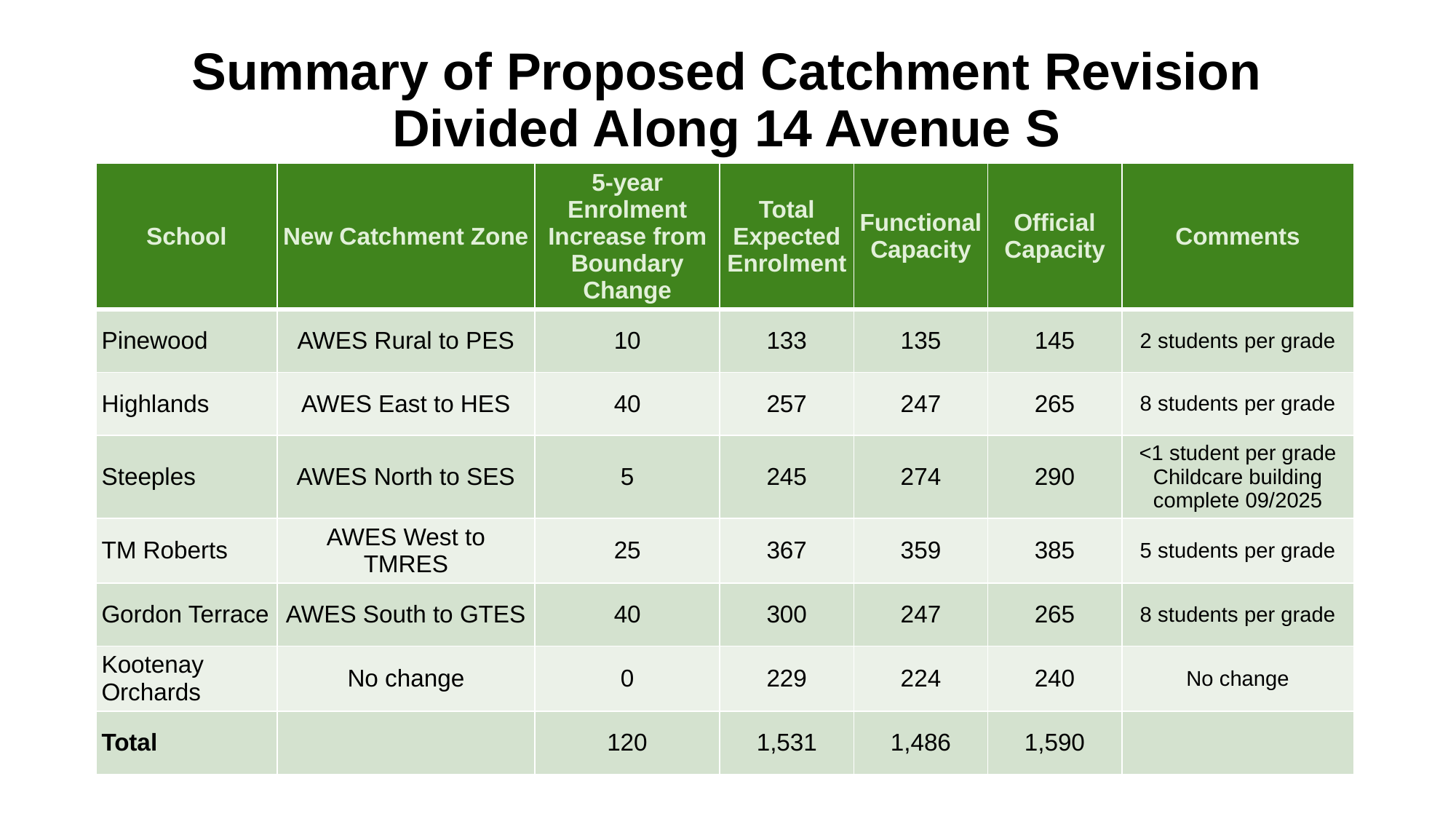

# Summary of Proposed Catchment Revision Divided Along 14 Avenue S
| School | New Catchment Zone | 5-year Enrolment Increase from Boundary Change | Total Expected Enrolment | Functional Capacity | Official Capacity | Comments |
| --- | --- | --- | --- | --- | --- | --- |
| Pinewood | AWES Rural to PES | 10 | 133 | 135 | 145 | 2 students per grade |
| Highlands | AWES East to HES | 40 | 257 | 247 | 265 | 8 students per grade |
| Steeples | AWES North to SES | 5 | 245 | 274 | 290 | <1 student per grade Childcare building complete 09/2025 |
| TM Roberts | AWES West to TMRES | 25 | 367 | 359 | 385 | 5 students per grade |
| Gordon Terrace | AWES South to GTES | 40 | 300 | 247 | 265 | 8 students per grade |
| Kootenay Orchards | No change | 0 | 229 | 224 | 240 | No change |
| Total |  | 120 | 1,531 | 1,486 | 1,590 |  |